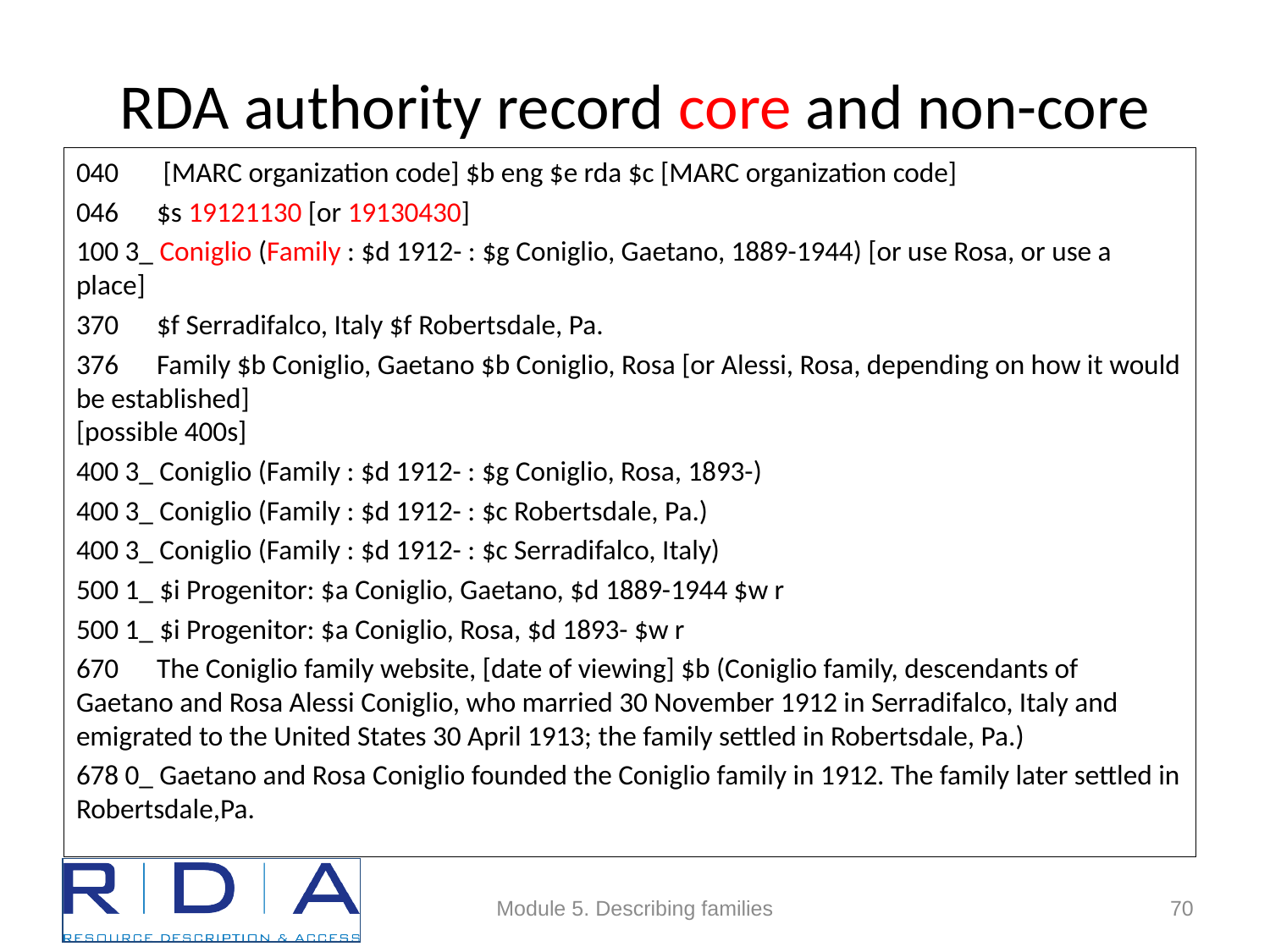

# RDA authority record core and non-core
040       [MARC organization code] $b eng $e rda $c [MARC organization code]
046      $s 19121130 [or 19130430]
100 3_ Coniglio (Family : $d 1912- : $g Coniglio, Gaetano, 1889-1944) [or use Rosa, or use a place]
370      $f Serradifalco, Italy $f Robertsdale, Pa.
376      Family $b Coniglio, Gaetano $b Coniglio, Rosa [or Alessi, Rosa, depending on how it would be established]
[possible 400s]
400 3_ Coniglio (Family : $d 1912- : $g Coniglio, Rosa, 1893-)
400 3_ Coniglio (Family : $d 1912- : $c Robertsdale, Pa.)
400 3_ Coniglio (Family : $d 1912- : $c Serradifalco, Italy)
500 1_ $i Progenitor: $a Coniglio, Gaetano, $d 1889-1944 $w r
500 1_ $i Progenitor: $a Coniglio, Rosa, $d 1893- $w r
670      The Coniglio family website, [date of viewing] $b (Coniglio family, descendants of Gaetano and Rosa Alessi Coniglio, who married 30 November 1912 in Serradifalco, Italy and emigrated to the United States 30 April 1913; the family settled in Robertsdale, Pa.)
678 0_ Gaetano and Rosa Coniglio founded the Coniglio family in 1912. The family later settled in Robertsdale,Pa.
Module 5. Describing families
70